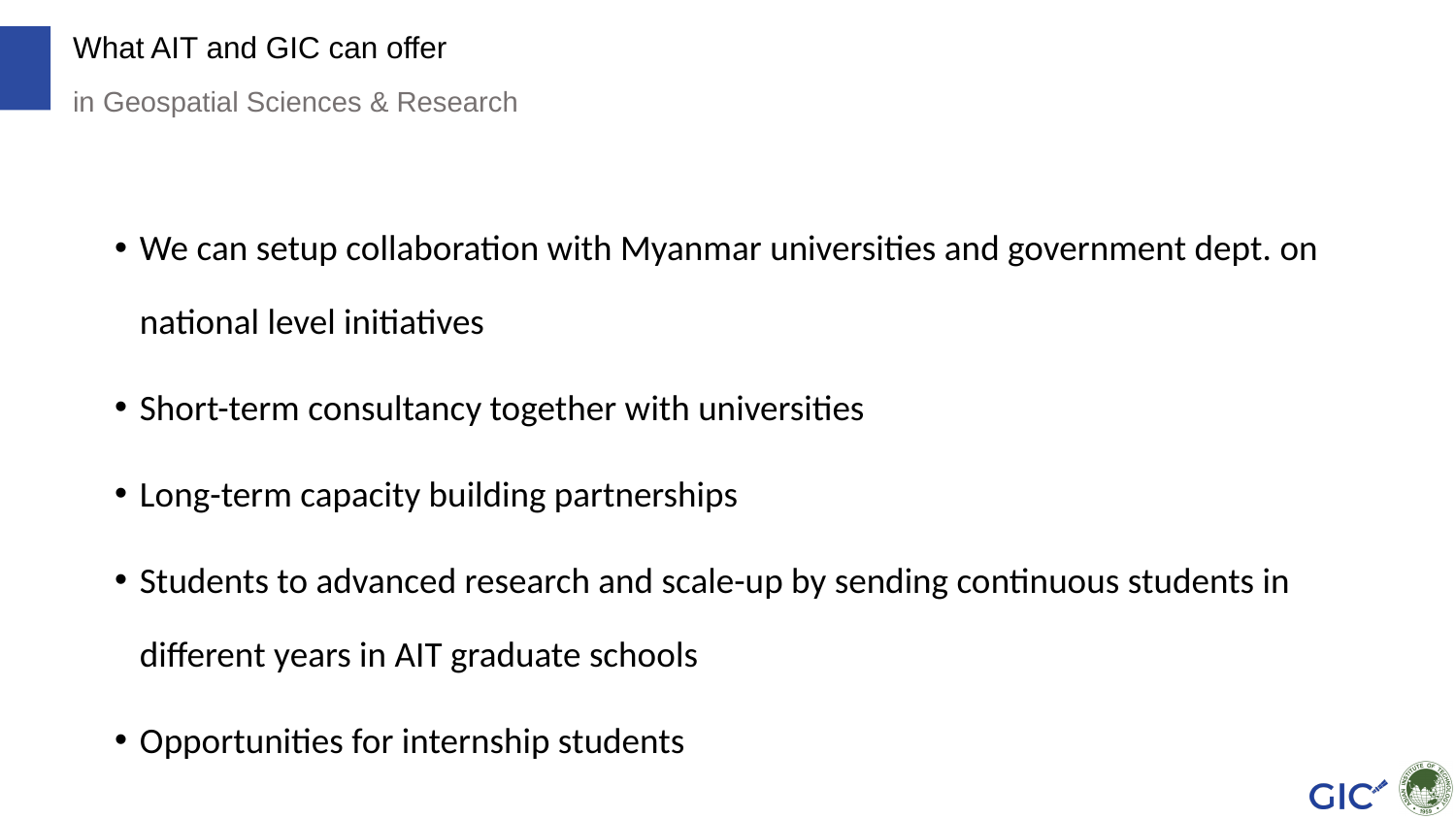

# What AIT and GIC can offer
in Geospatial Sciences & Research
We can setup collaboration with Myanmar universities and government dept. on national level initiatives
Short-term consultancy together with universities
Long-term capacity building partnerships
Students to advanced research and scale-up by sending continuous students in different years in AIT graduate schools
Opportunities for internship students